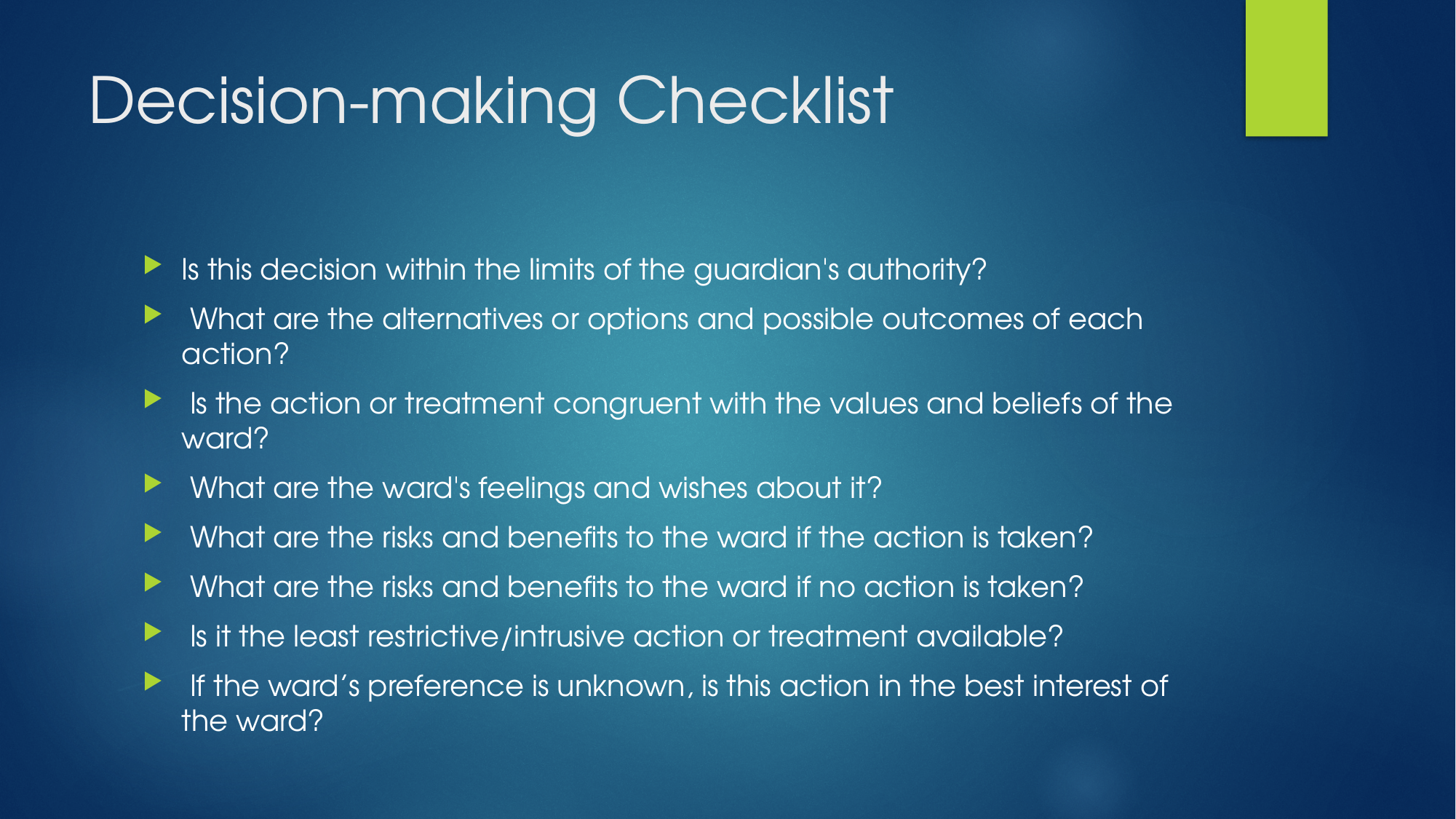

# Decision-making Checklist
Is this decision within the limits of the guardian's authority?
 What are the alternatives or options and possible outcomes of each action?
 Is the action or treatment congruent with the values and beliefs of the ward?
 What are the ward's feelings and wishes about it?
 What are the risks and benefits to the ward if the action is taken?
 What are the risks and benefits to the ward if no action is taken?
 Is it the least restrictive/intrusive action or treatment available?
 If the ward’s preference is unknown, is this action in the best interest of the ward?